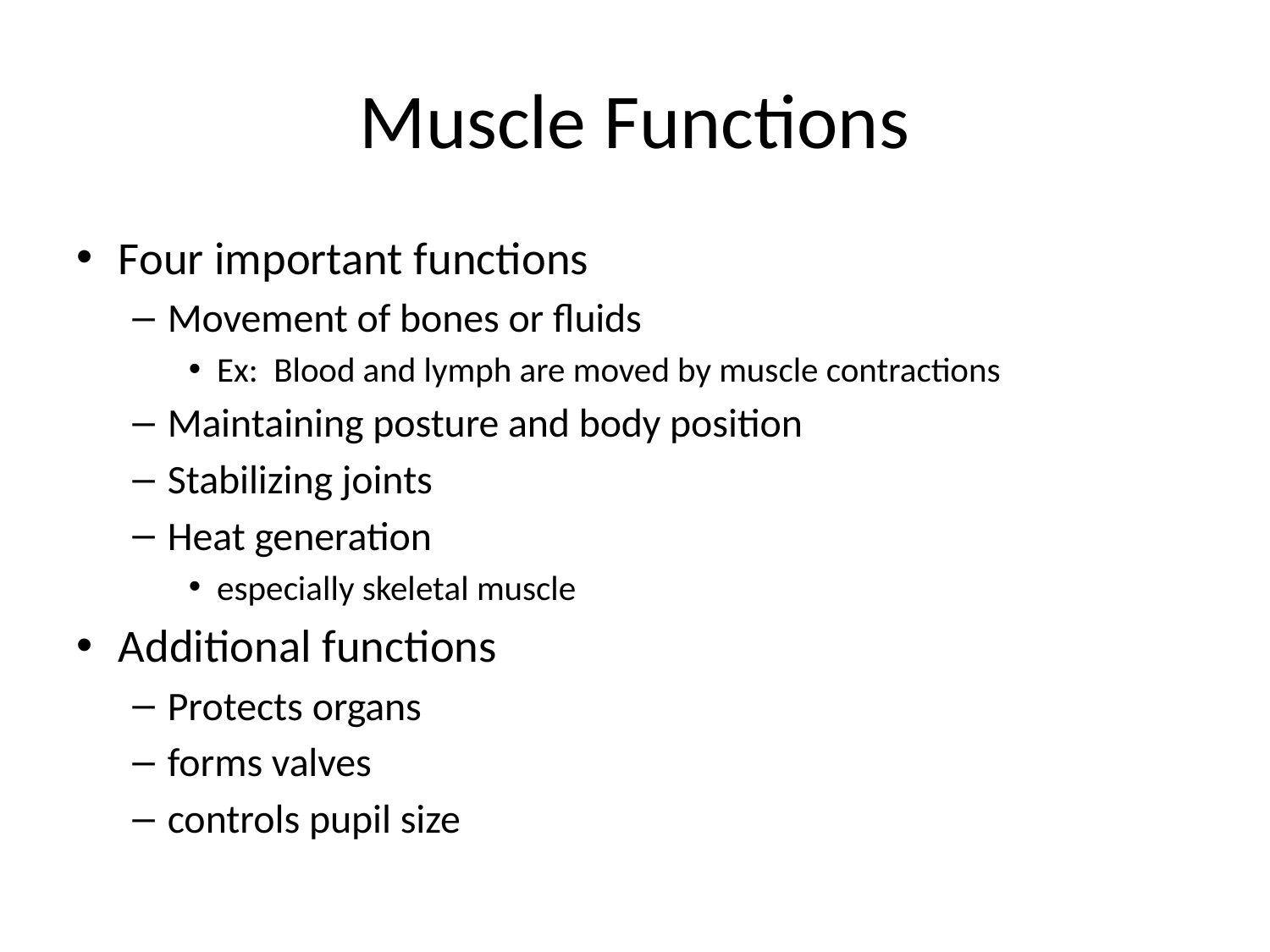

# Muscle Functions
Four important functions
Movement of bones or fluids
Ex:  Blood and lymph are moved by muscle contractions
Maintaining posture and body position
Stabilizing joints
Heat generation
especially skeletal muscle
Additional functions
Protects organs
forms valves
controls pupil size